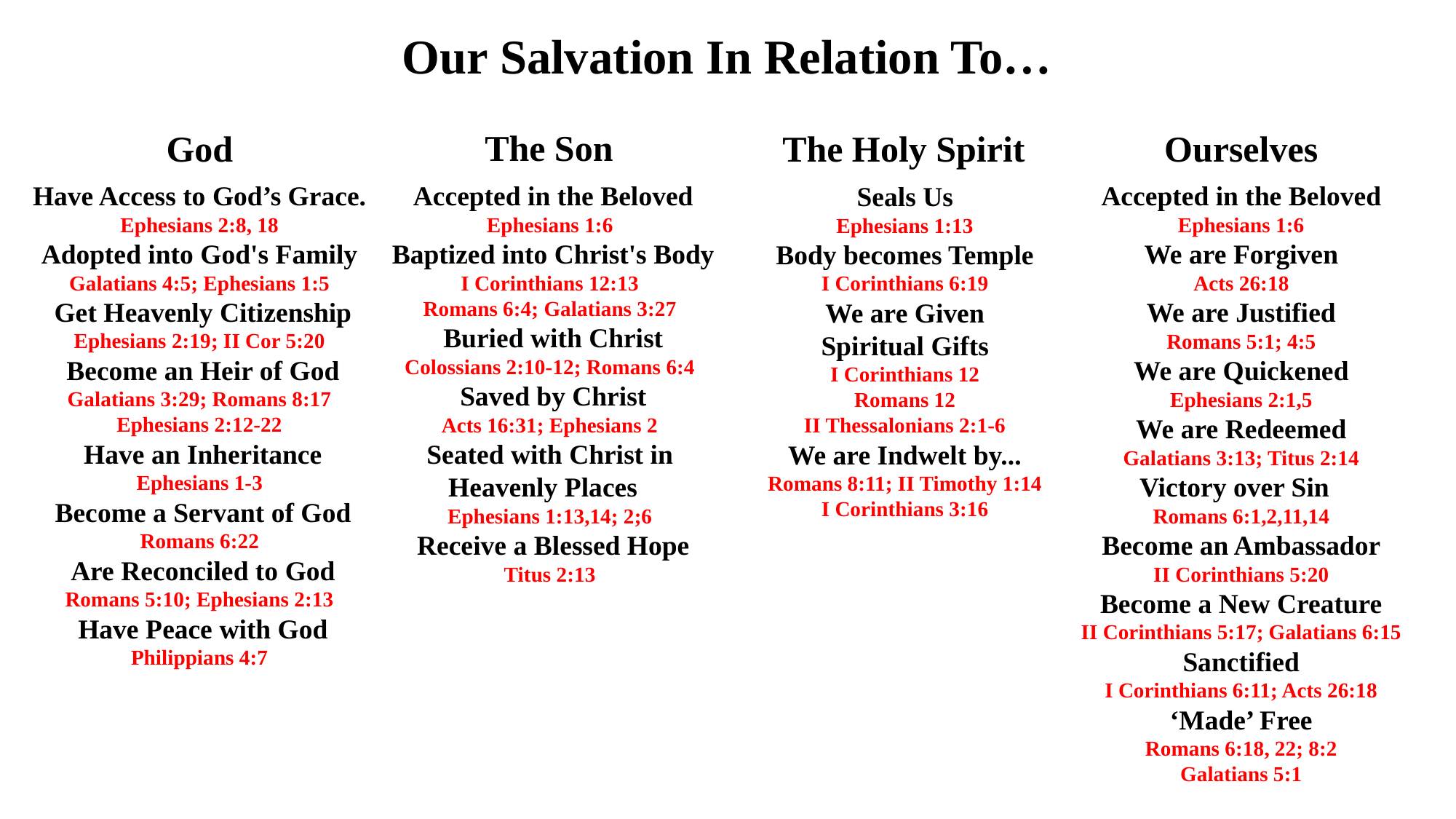

Our Salvation In Relation To…
The Son
God
The Holy Spirit
Ourselves
 Have Access to God’s Grace.
Ephesians 2:8, 18
Adopted into God's Family
Galatians 4:5; Ephesians 1:5
 Get Heavenly Citizenship
Ephesians 2:19; II Cor 5:20
 Become an Heir of God
Galatians 3:29; Romans 8:17 Ephesians 2:12-22
 Have an Inheritance
Ephesians 1-3
 Become a Servant of God
Romans 6:22
 Are Reconciled to God
Romans 5:10; Ephesians 2:13
 Have Peace with God
Philippians 4:7
Accepted in the Beloved
Ephesians 1:6
We are Forgiven
Acts 26:18
We are Justified
Romans 5:1; 4:5
We are Quickened
Ephesians 2:1,5
We are Redeemed
Galatians 3:13; Titus 2:14
Victory over Sin
Romans 6:1,2,11,14
Become an Ambassador
II Corinthians 5:20
Become a New Creature
II Corinthians 5:17; Galatians 6:15
Sanctified
I Corinthians 6:11; Acts 26:18
‘Made’ Free
Romans 6:18, 22; 8:2
Galatians 5:1
 Accepted in the Beloved
Ephesians 1:6
 Baptized into Christ's Body
I Corinthians 12:13
Romans 6:4; Galatians 3:27
 Buried with Christ
Colossians 2:10-12; Romans 6:4
 Saved by Christ
Acts 16:31; Ephesians 2
 Seated with Christ in
Heavenly Places
Ephesians 1:13,14; 2;6
 Receive a Blessed Hope
Titus 2:13
Seals Us
Ephesians 1:13
Body becomes Temple
I Corinthians 6:19
We are Given
Spiritual Gifts
I Corinthians 12
Romans 12
II Thessalonians 2:1-6
We are Indwelt by...
Romans 8:11; II Timothy 1:14
I Corinthians 3:16